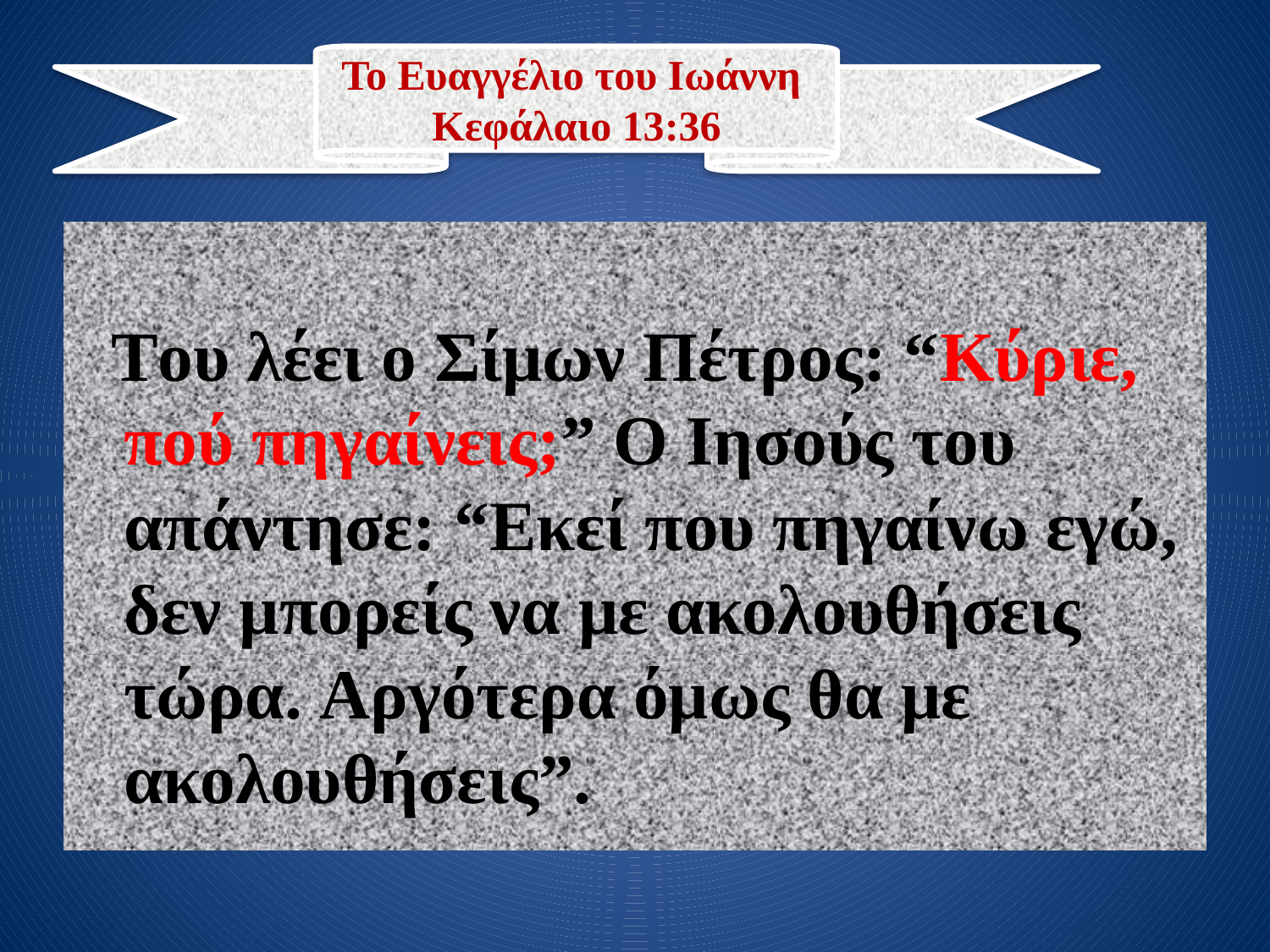

Το Ευαγγέλιο του Ιωάννη
Κεφάλαιο 13:36

  Tου λέει ο Σίμων Πέτρος: “Kύριε, πού πηγαίνεις;” O Iησούς του απάντησε: “Eκεί που πηγαίνω εγώ, δεν μπορείς να με ακολουθήσεις τώρα. Aργότερα όμως θα με ακολουθήσεις”.